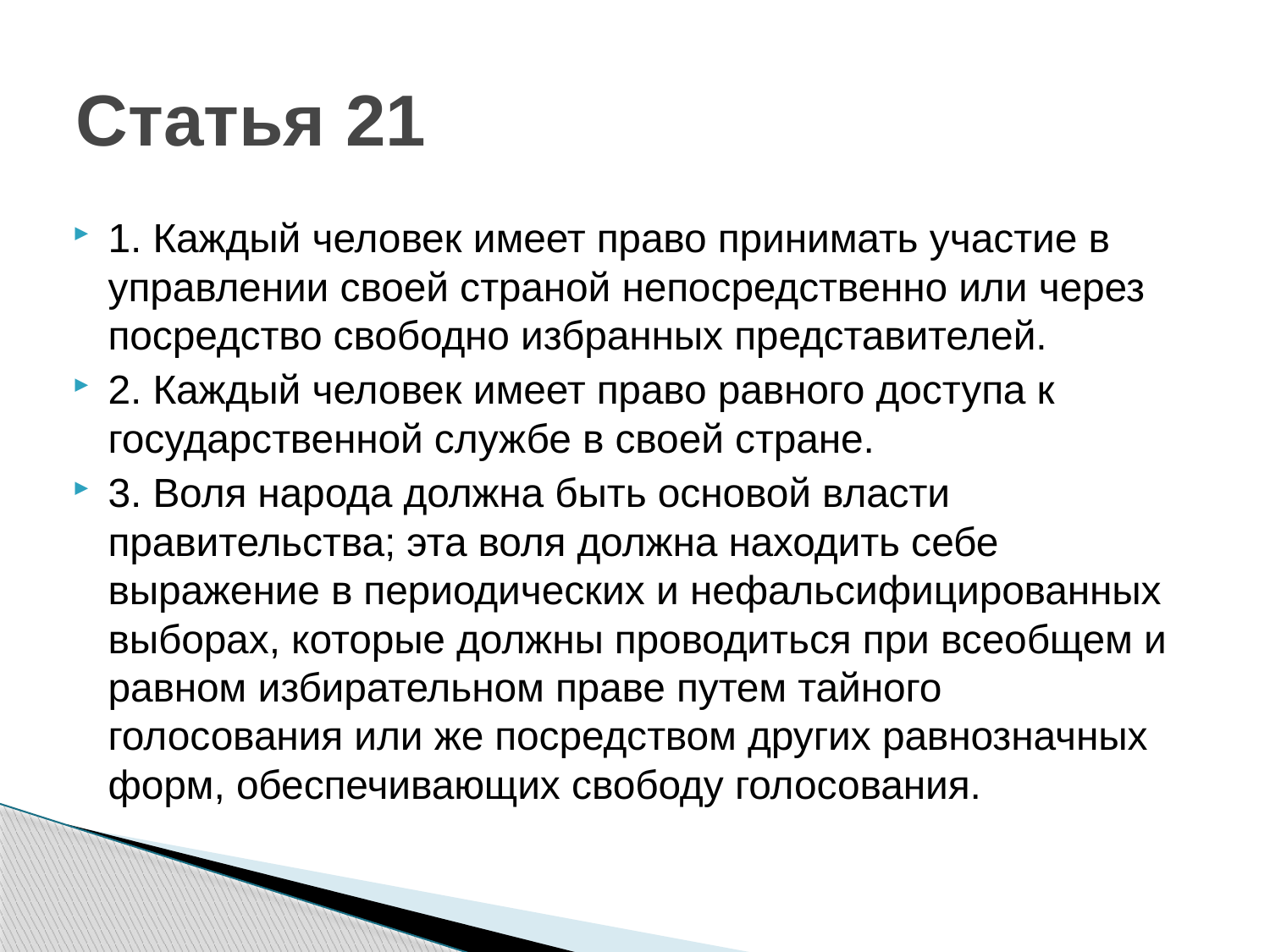

# Статья 21
1. Каждый человек имеет право принимать участие в управлении своей страной непосредственно или через посредство свободно избранных представителей.
2. Каждый человек имеет право равного доступа к государственной службе в своей стране.
3. Воля народа должна быть основой власти правительства; эта воля должна находить себе выражение в периодических и нефальсифицированных выборах, которые должны проводиться при всеобщем и равном избирательном праве путем тайного голосования или же посредством других равнозначных форм, обеспечивающих свободу голосования.